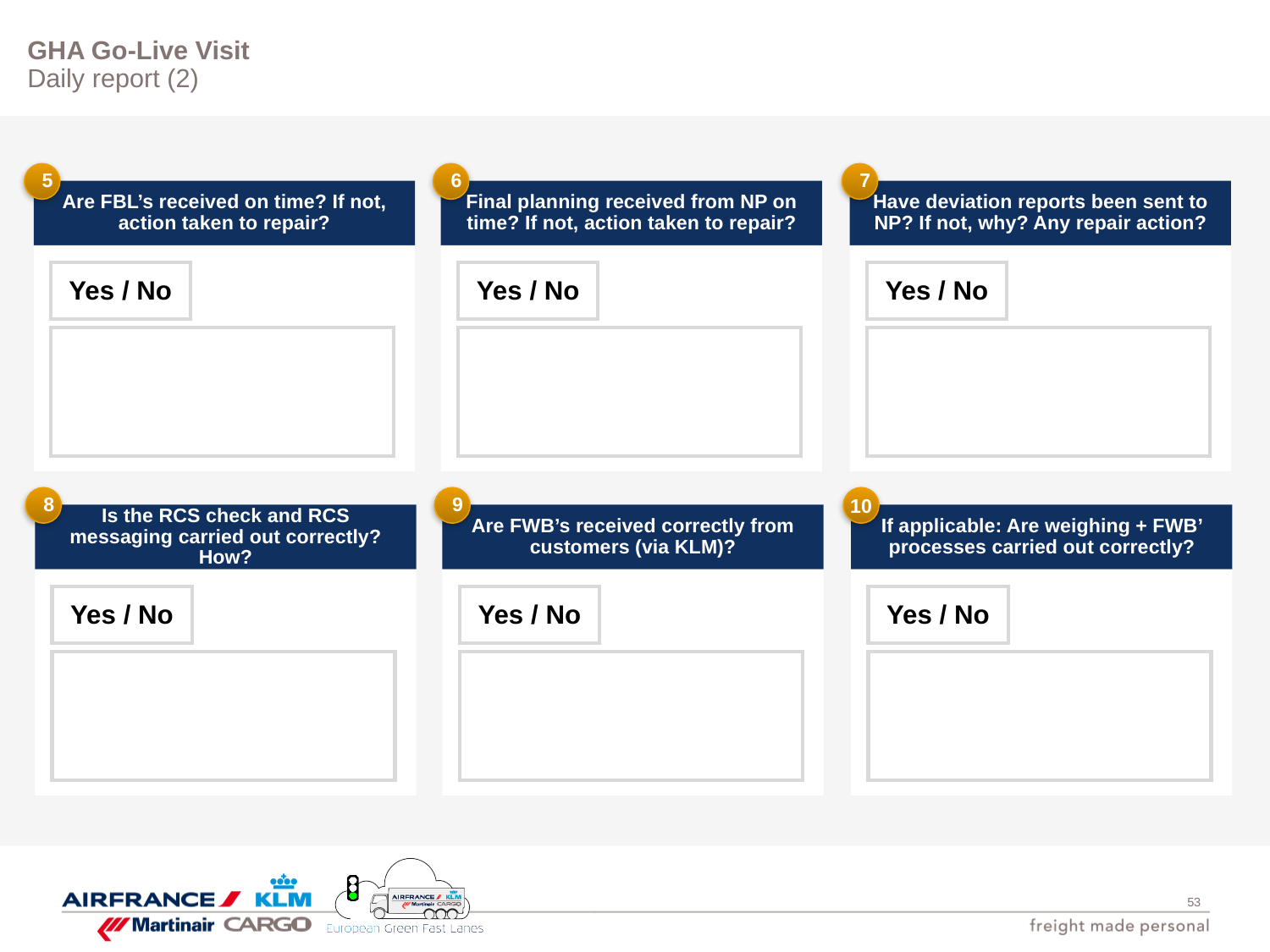

# GHA Go-Live Visit Daily report (2)
5
6
7
Are FBL’s received on time? If not, action taken to repair?
Final planning received from NP on time? If not, action taken to repair?
Have deviation reports been sent to NP? If not, why? Any repair action?

| Yes / No |
| --- |
| Yes / No |
| --- |
| Yes / No |
| --- |
|  |
| --- |
|  |
| --- |
|  |
| --- |
8
9
10
Is the RCS check and RCS messaging carried out correctly? How?
Are FWB’s received correctly from customers (via KLM)?
If applicable: Are weighing + FWB’ processes carried out correctly?

| Yes / No |
| --- |
| Yes / No |
| --- |
| Yes / No |
| --- |
|  |
| --- |
|  |
| --- |
|  |
| --- |